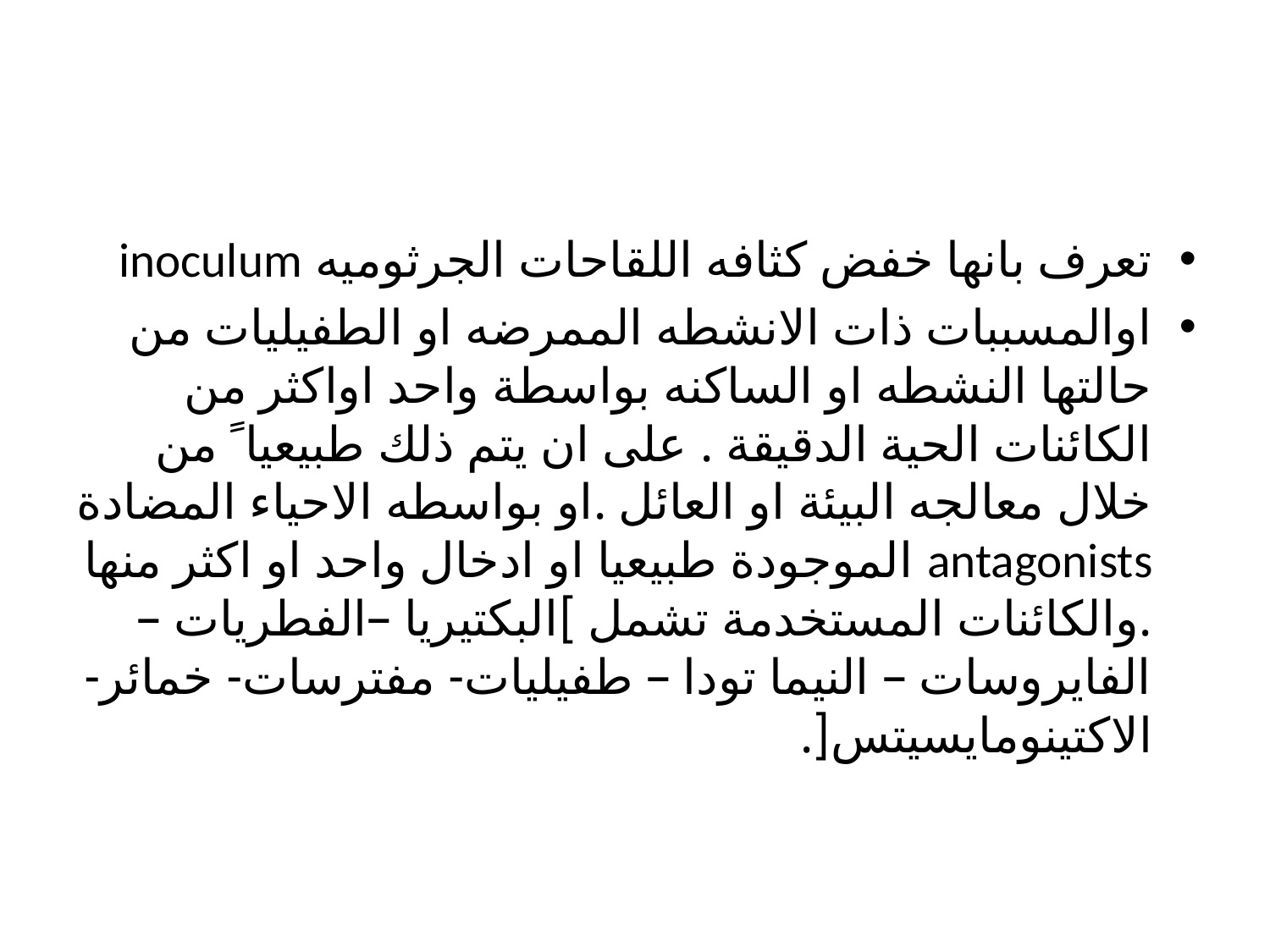

#
تعرف بانها خفض كثافه اللقاحات الجرثوميه inoculum
اوالمسببات ذات الانشطه الممرضه او الطفيليات من حالتها النشطه او الساكنه بواسطة واحد اواكثر من الكائنات الحية الدقيقة . على ان يتم ذلك طبيعيا ً من خلال معالجه البيئة او العائل .او بواسطه الاحياء المضادة antagonists الموجودة طبيعيا او ادخال واحد او اكثر منها .والكائنات المستخدمة تشمل ]البكتيريا –الفطريات – الفايروسات – النيما تودا – طفيليات- مفترسات- خمائر- الاكتينومايسيتس[.